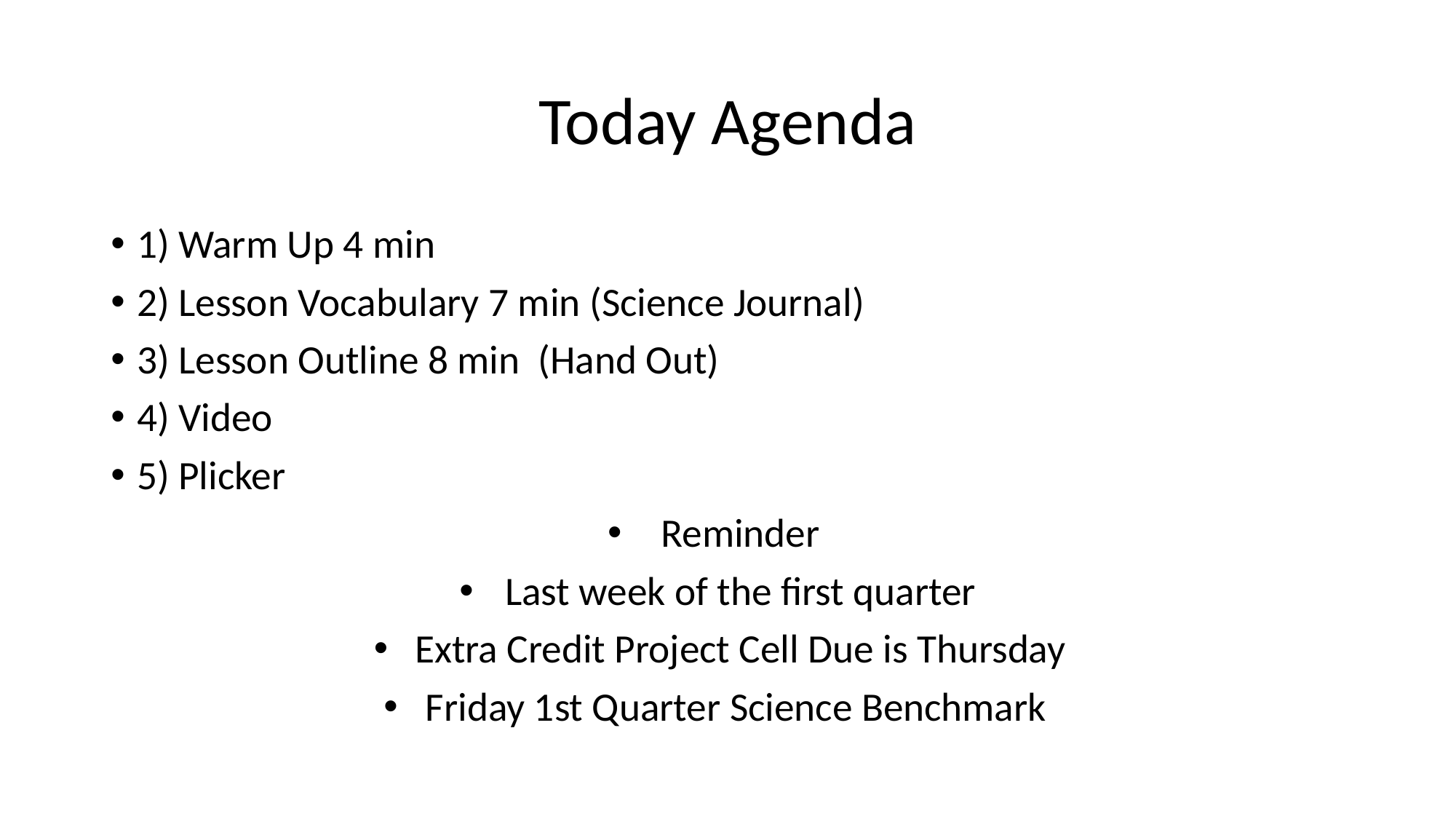

# Today Agenda
1) Warm Up 4 min
2) Lesson Vocabulary 7 min (Science Journal)
3) Lesson Outline 8 min  (Hand Out)
4) Video
5) Plicker
Reminder
Last week of the first quarter
Extra Credit Project Cell Due is Thursday
Friday 1st Quarter Science Benchmark